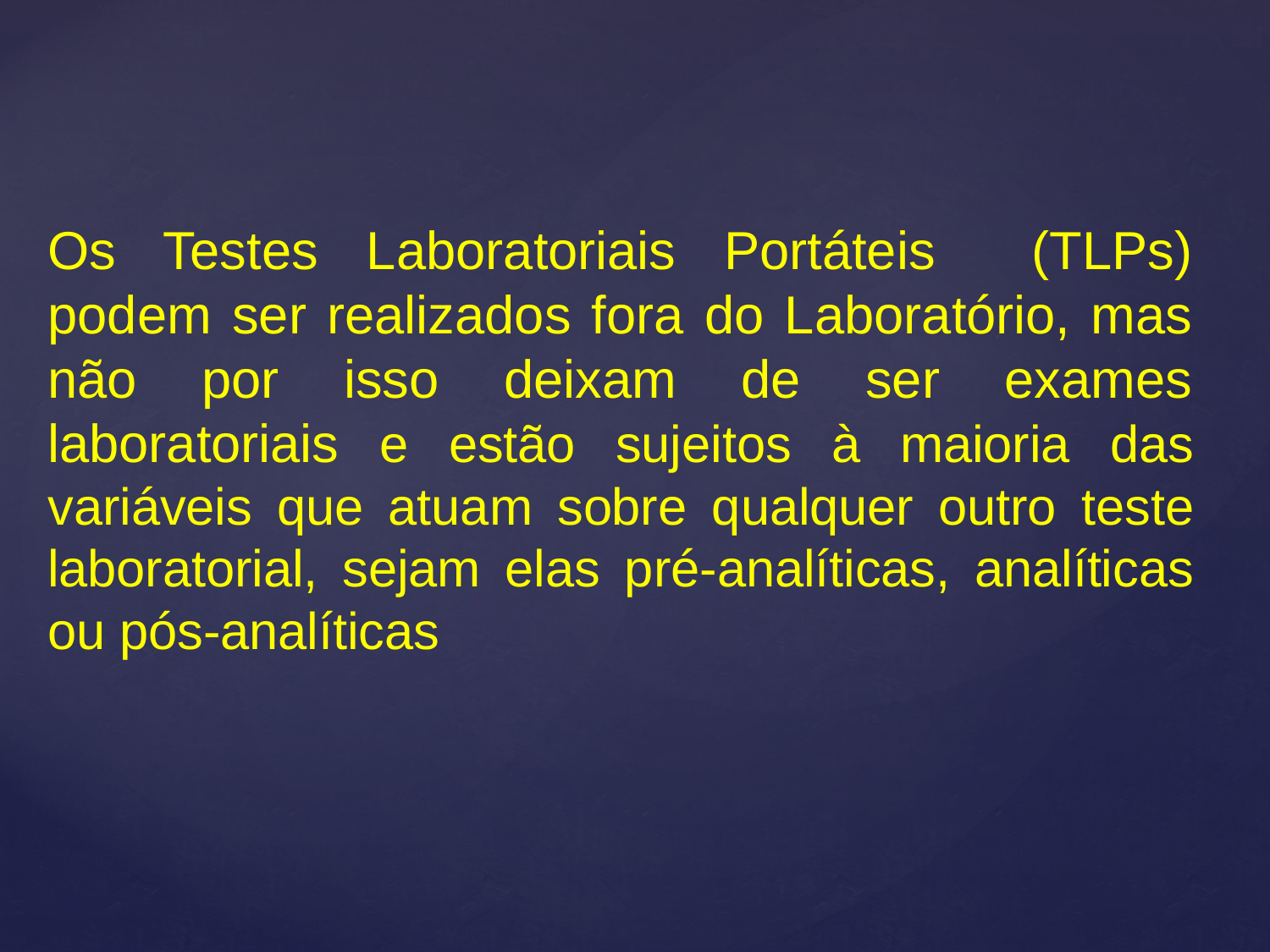

# Os Testes Laboratoriais Portáteis  (TLPs) podem ser realizados fora do Laboratório, mas não por isso deixam de ser exames laboratoriais e estão sujeitos à maioria das variáveis que atuam sobre qualquer outro teste laboratorial, sejam elas pré-analíticas, analíticas ou pós-analíticas